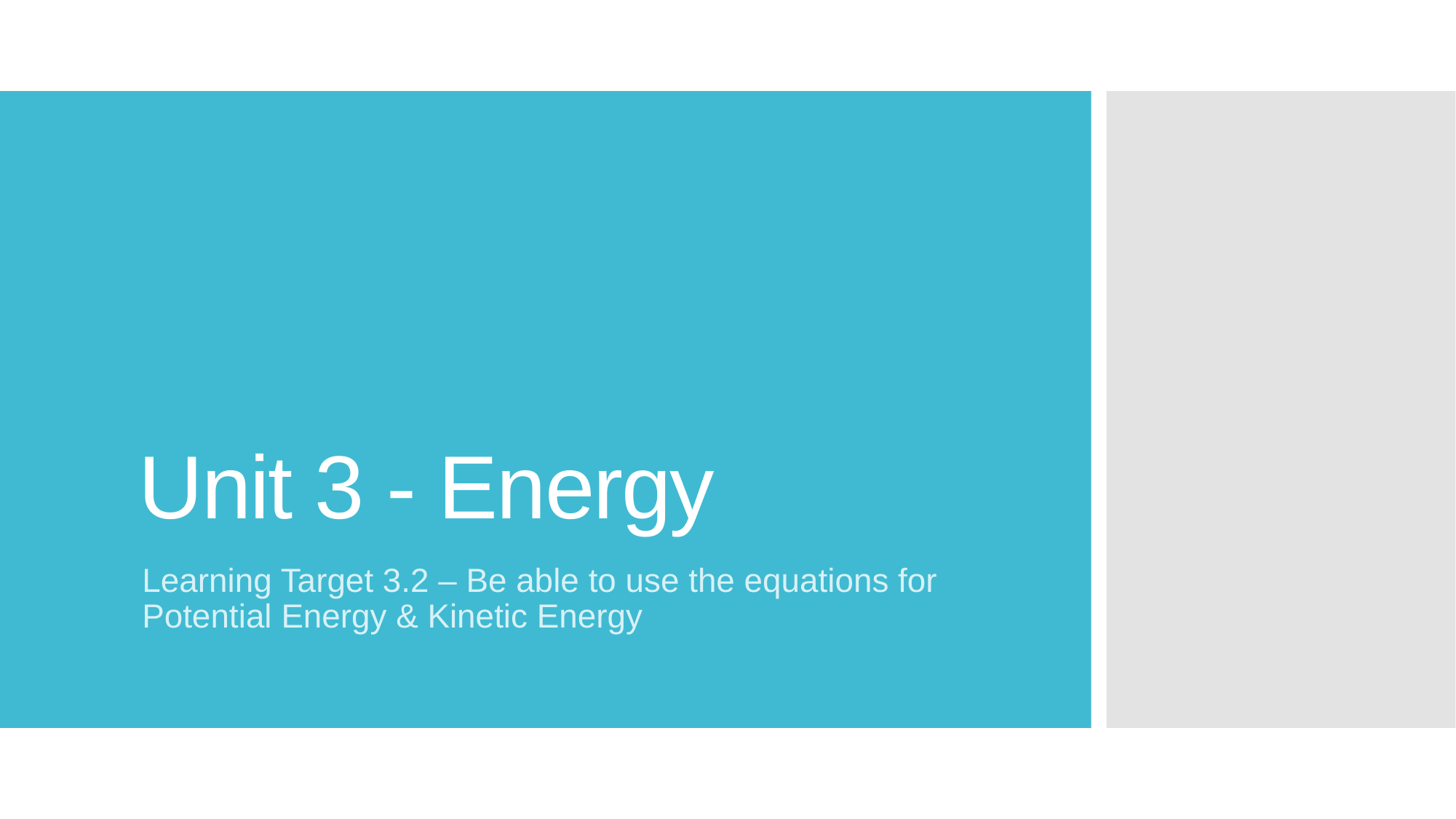

# Unit 3 - Energy
Learning Target 3.2 – Be able to use the equations for Potential Energy & Kinetic Energy